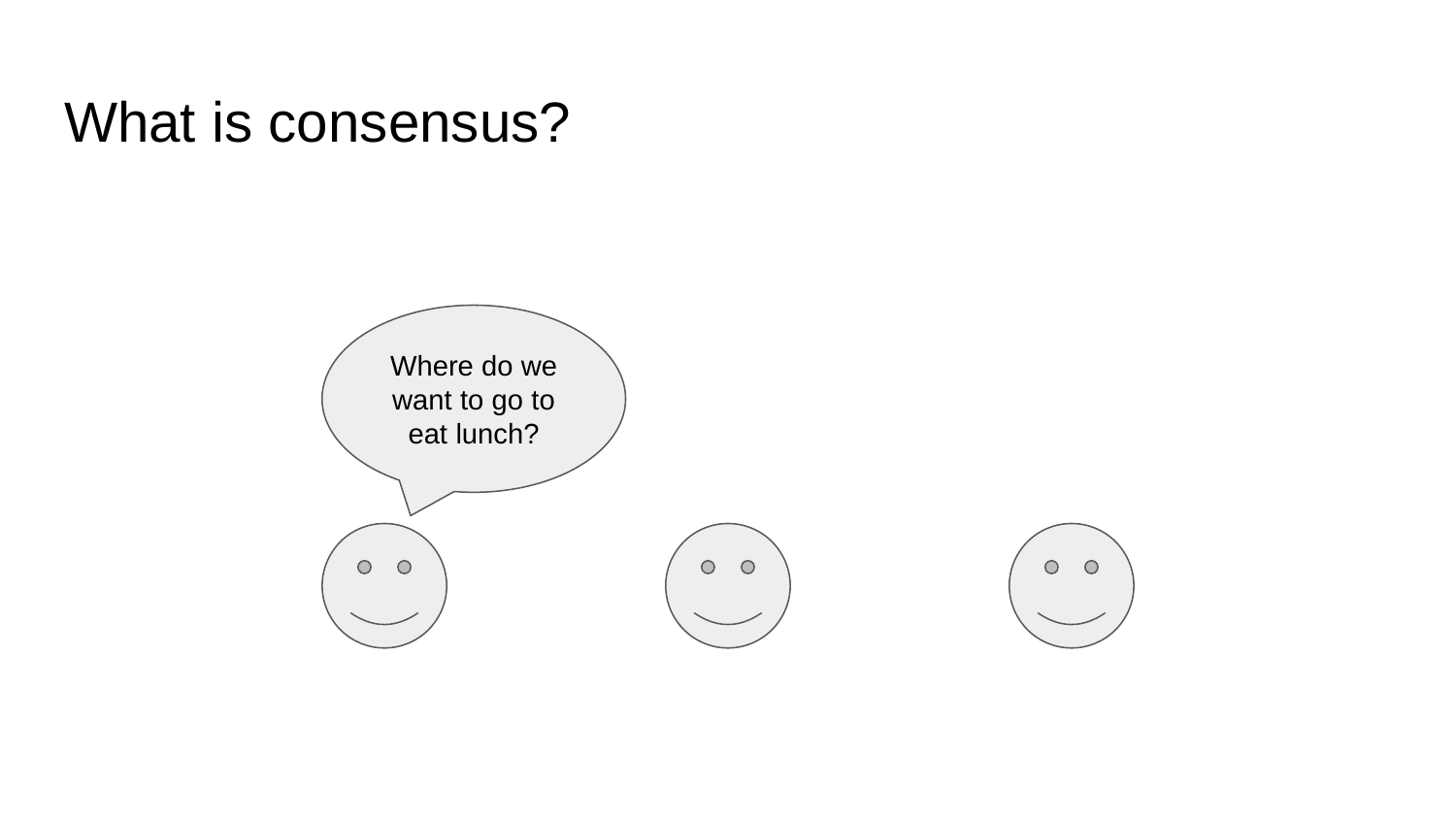

# What is consensus?
Where do we want to go to eat lunch?